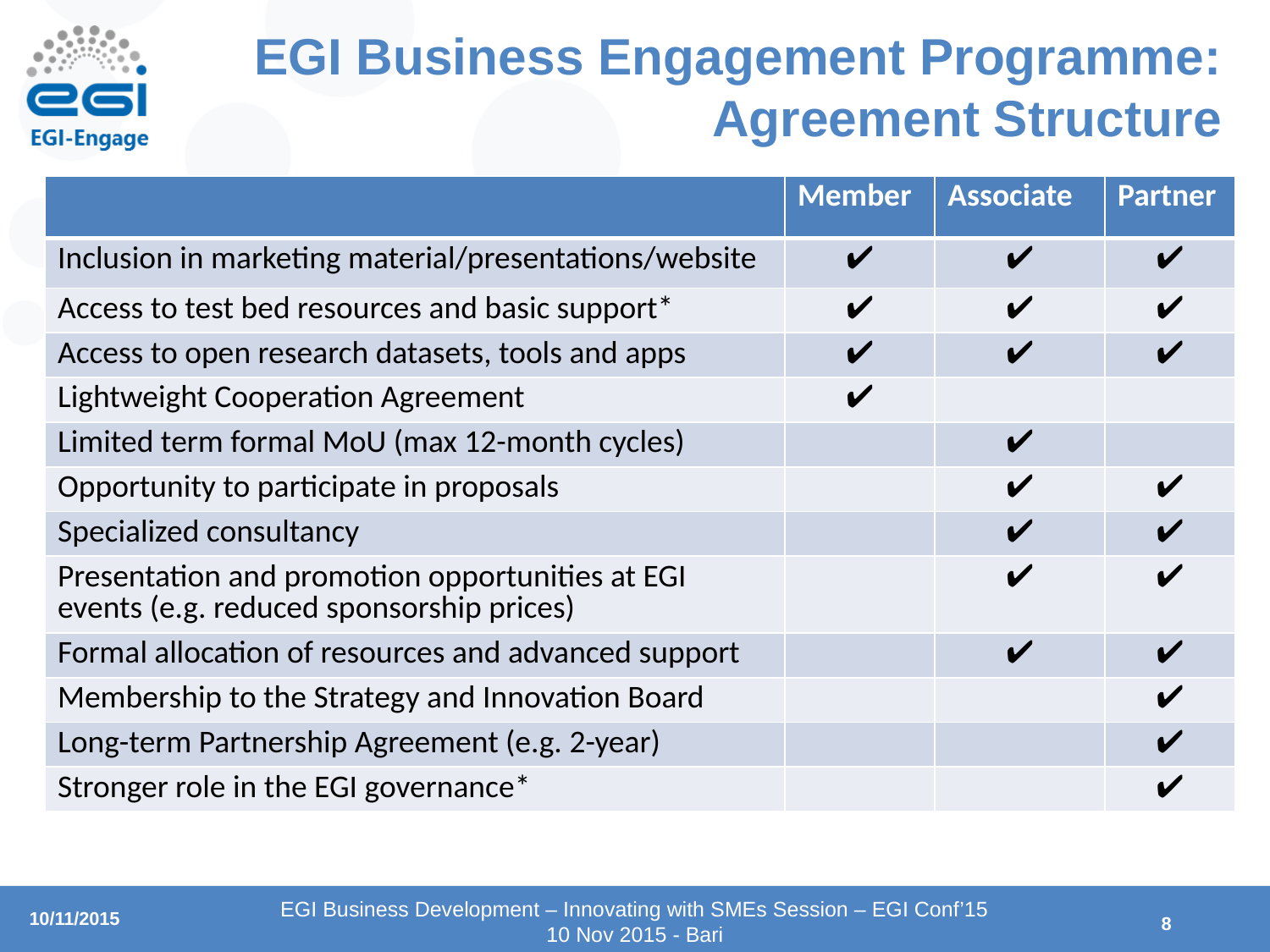

# EGI Business Engagement Programme: Agreement Structure
|  | Member | Associate | Partner |
| --- | --- | --- | --- |
| Inclusion in marketing material/presentations/website | ✔ | ✔ | ✔ |
| Access to test bed resources and basic support\* | ✔ | ✔ | ✔ |
| Access to open research datasets, tools and apps | ✔ | ✔ | ✔ |
| Lightweight Cooperation Agreement | ✔ |  |  |
| Limited term formal MoU (max 12-month cycles) |  | ✔ |  |
| Opportunity to participate in proposals |  | ✔ | ✔ |
| Specialized consultancy |  | ✔ | ✔ |
| Presentation and promotion opportunities at EGI events (e.g. reduced sponsorship prices) |  | ✔ | ✔ |
| Formal allocation of resources and advanced support |  | ✔ | ✔ |
| Membership to the Strategy and Innovation Board |  |  | ✔ |
| Long-term Partnership Agreement (e.g. 2-year) |  |  | ✔ |
| Stronger role in the EGI governance\* |  |  | ✔ |
EGI Business Development – Innovating with SMEs Session – EGI Conf’15
10 Nov 2015 - Bari